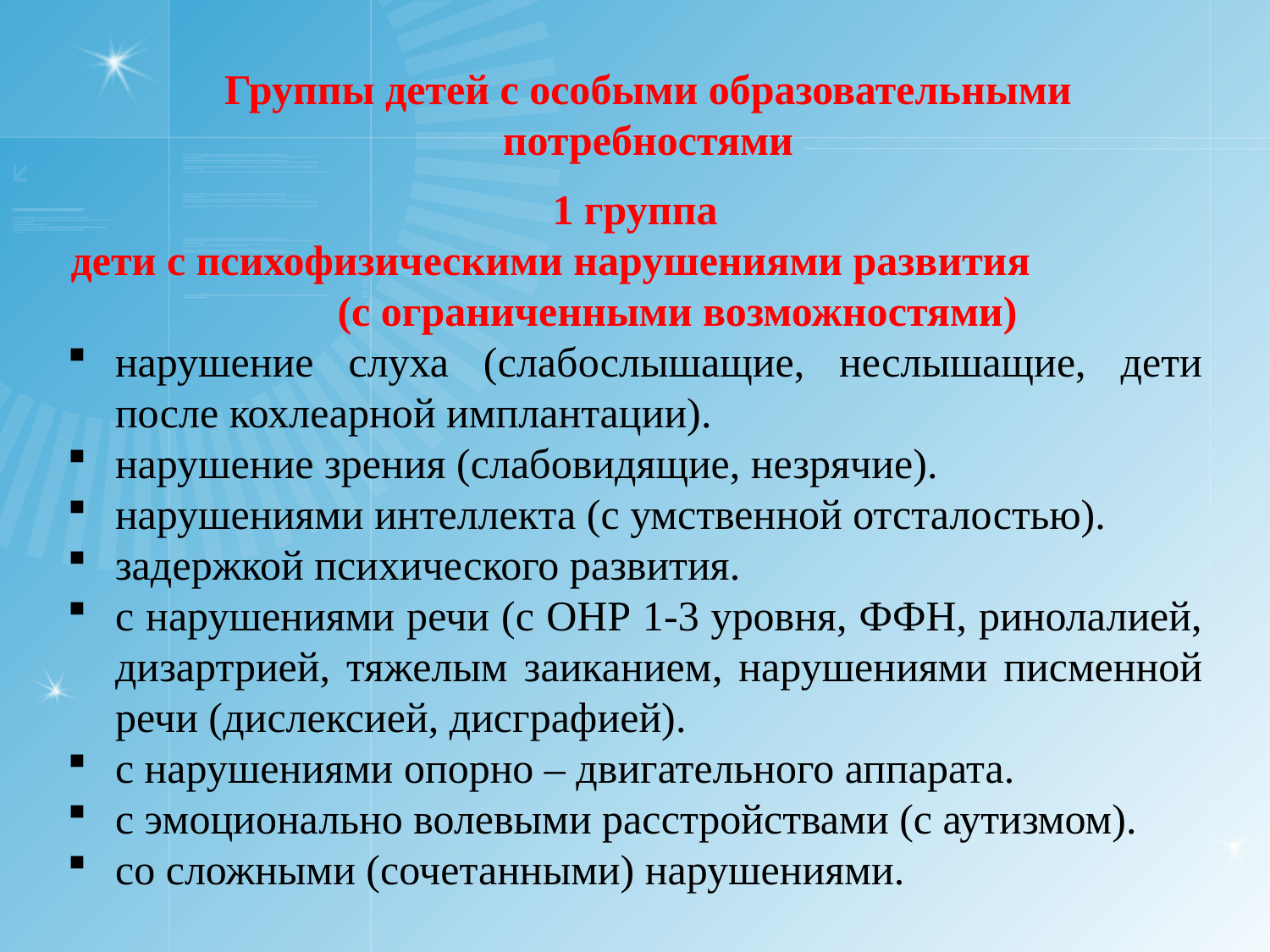

Группы детей с особыми образовательными потребностями
1 группа
дети с психофизическими нарушениями развития                         (с ограниченными возможностями)
нарушение слуха (слабослышащие, неслышащие, дети после кохлеарной имплантации).
нарушение зрения (слабовидящие, незрячие).
нарушениями интеллекта (с умственной отсталостью).
задержкой психического развития.
с нарушениями речи (с ОНР 1-3 уровня, ФФН, ринолалией, дизартрией, тяжелым заиканием, нарушениями писменной речи (дислексией, дисграфией).
с нарушениями опорно – двигательного аппарата.
с эмоционально волевыми расстройствами (с аутизмом).
со сложными (сочетанными) нарушениями.